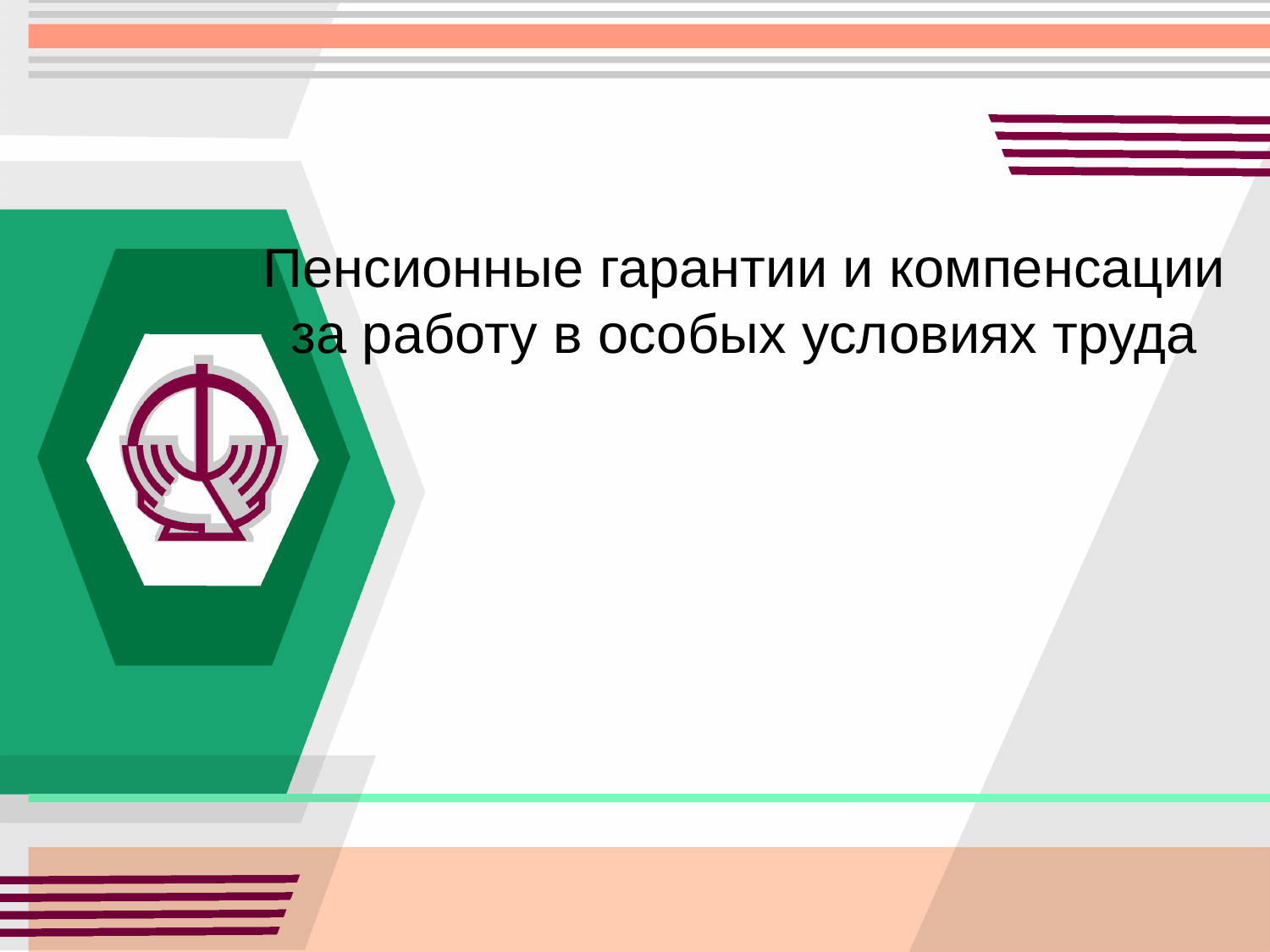

# Пенсионные гарантии и компенсации за работу в особых условиях труда